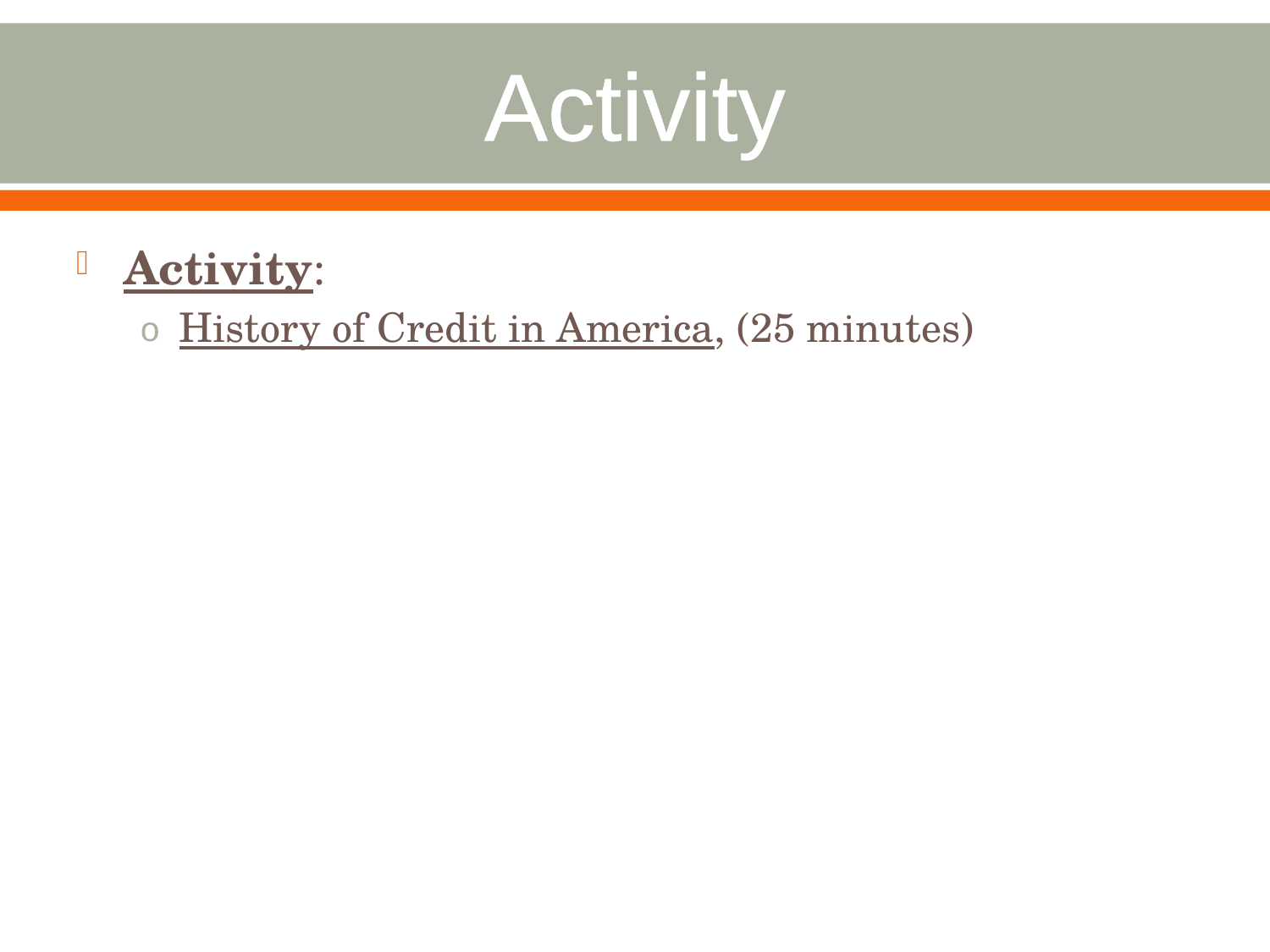

# Activity
Activity:
History of Credit in America, (25 minutes)